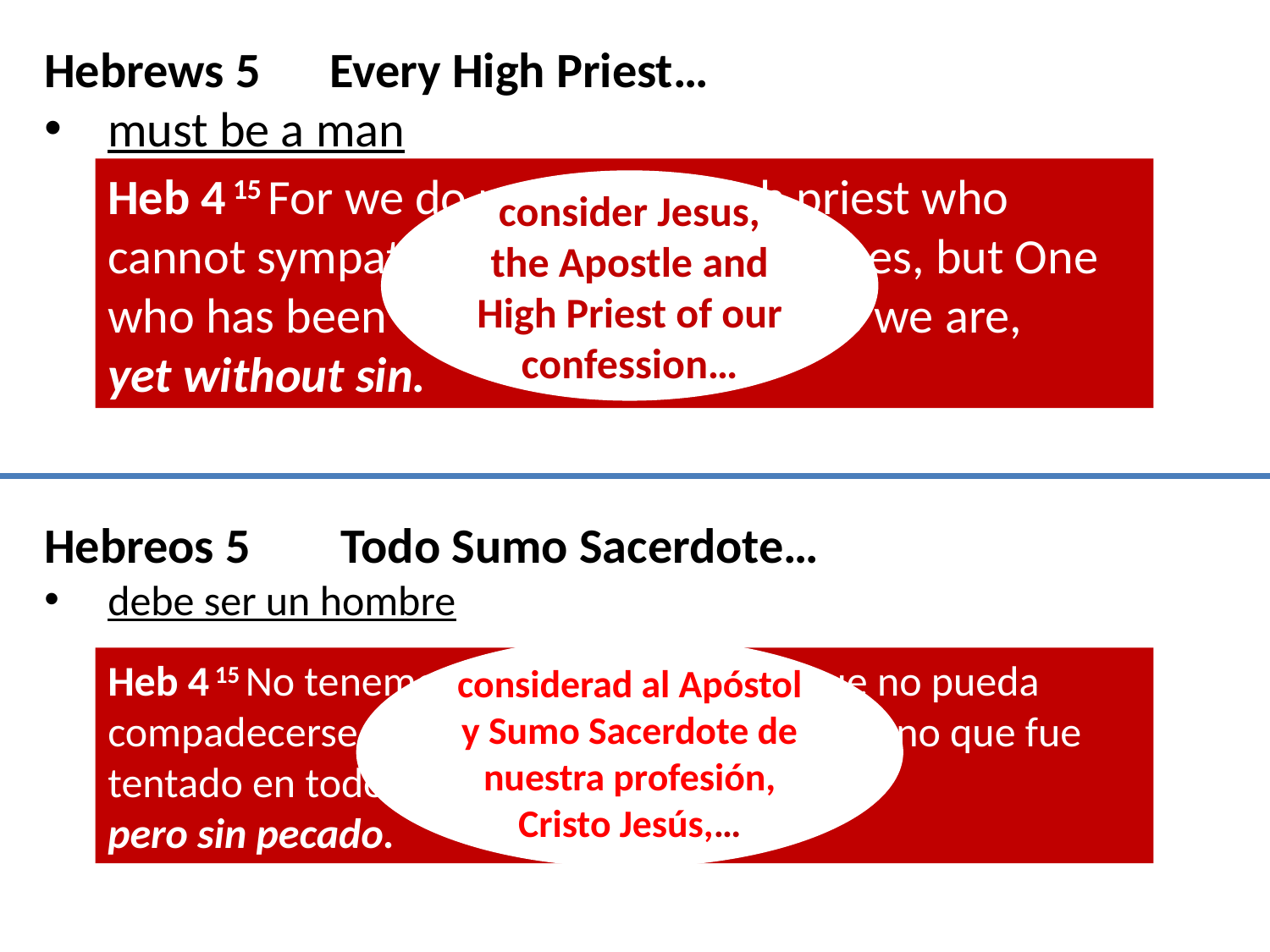

Hebrews 5
must be a man
Every High Priest…
Heb 4 15 For we do not have a high priest who cannot sympathize with our weaknesses, but One who has been tempted in all things as we are,
yet without sin.
consider Jesus, the Apostle and High Priest of our confession…
Todo Sumo Sacerdote…
Hebreos 5
debe ser un hombre
considerad al Apóstol y Sumo Sacerdote de nuestra profesión, Cristo Jesús,…
Heb 4 15 No tenemos un sumo sacerdote que no pueda compadecerse de nuestras debilidades, sino uno que fue tentado en todo según nuestra semejanza,
pero sin pecado.